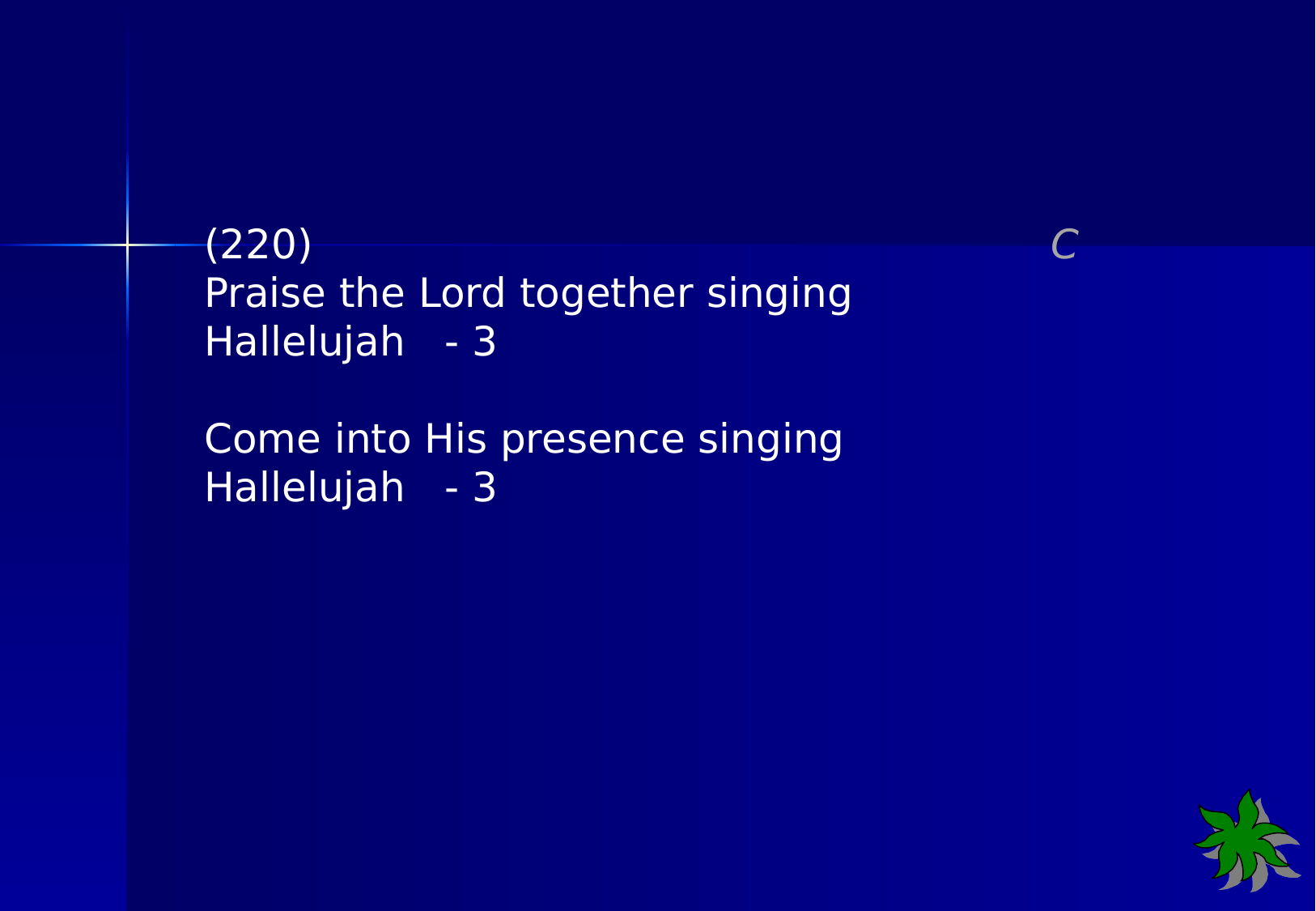

(220)                                                         C
Praise the Lord together singing
Hallelujah   - 3

Come into His presence singing
Hallelujah   - 3